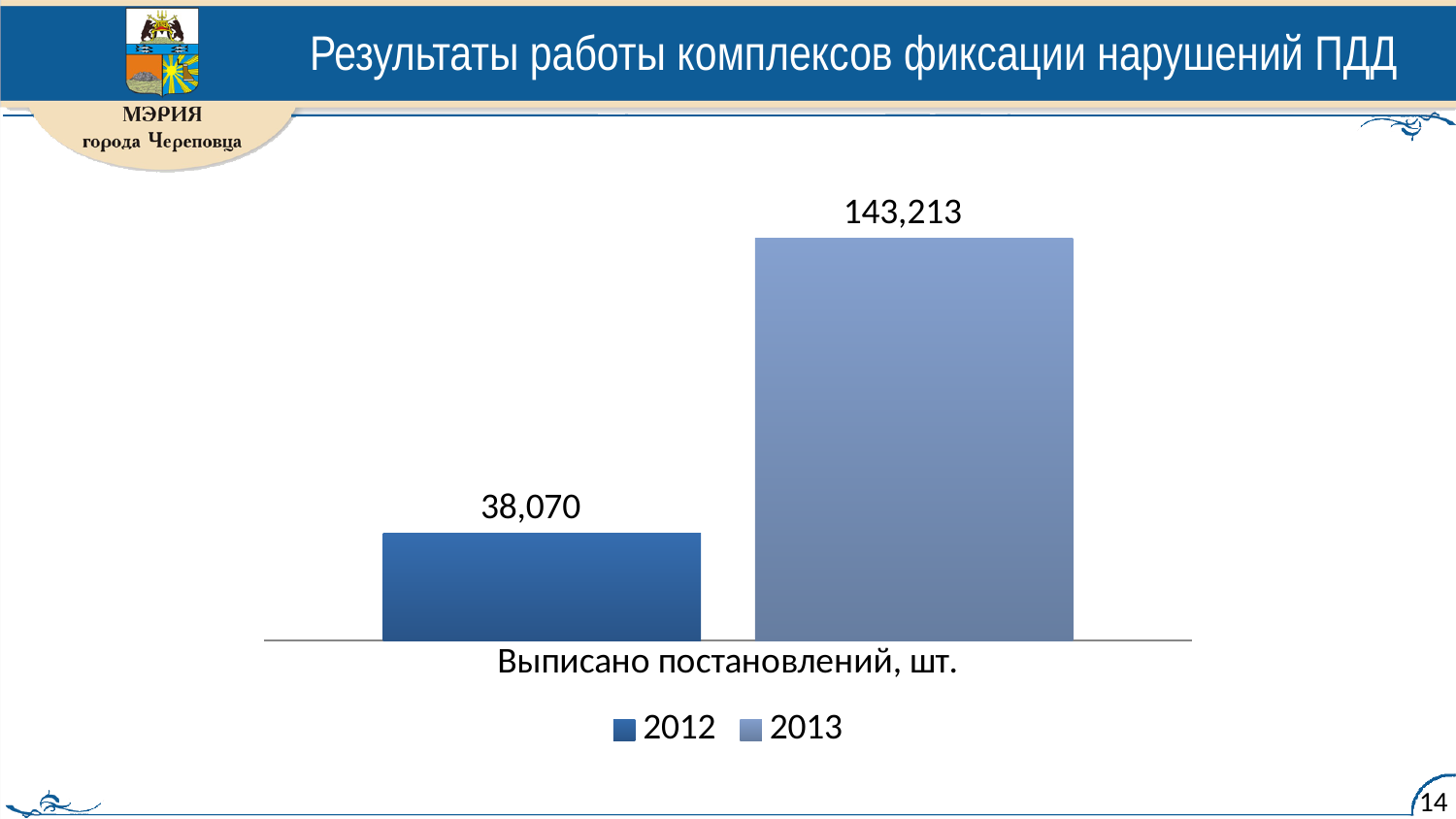

Результаты работы комплексов фиксации нарушений ПДД

### Chart

| Category | 2012 | 2013 |
|---|---|---|
| Выписано постановлений, шт. | 38070.0 | 143213.0 |
14